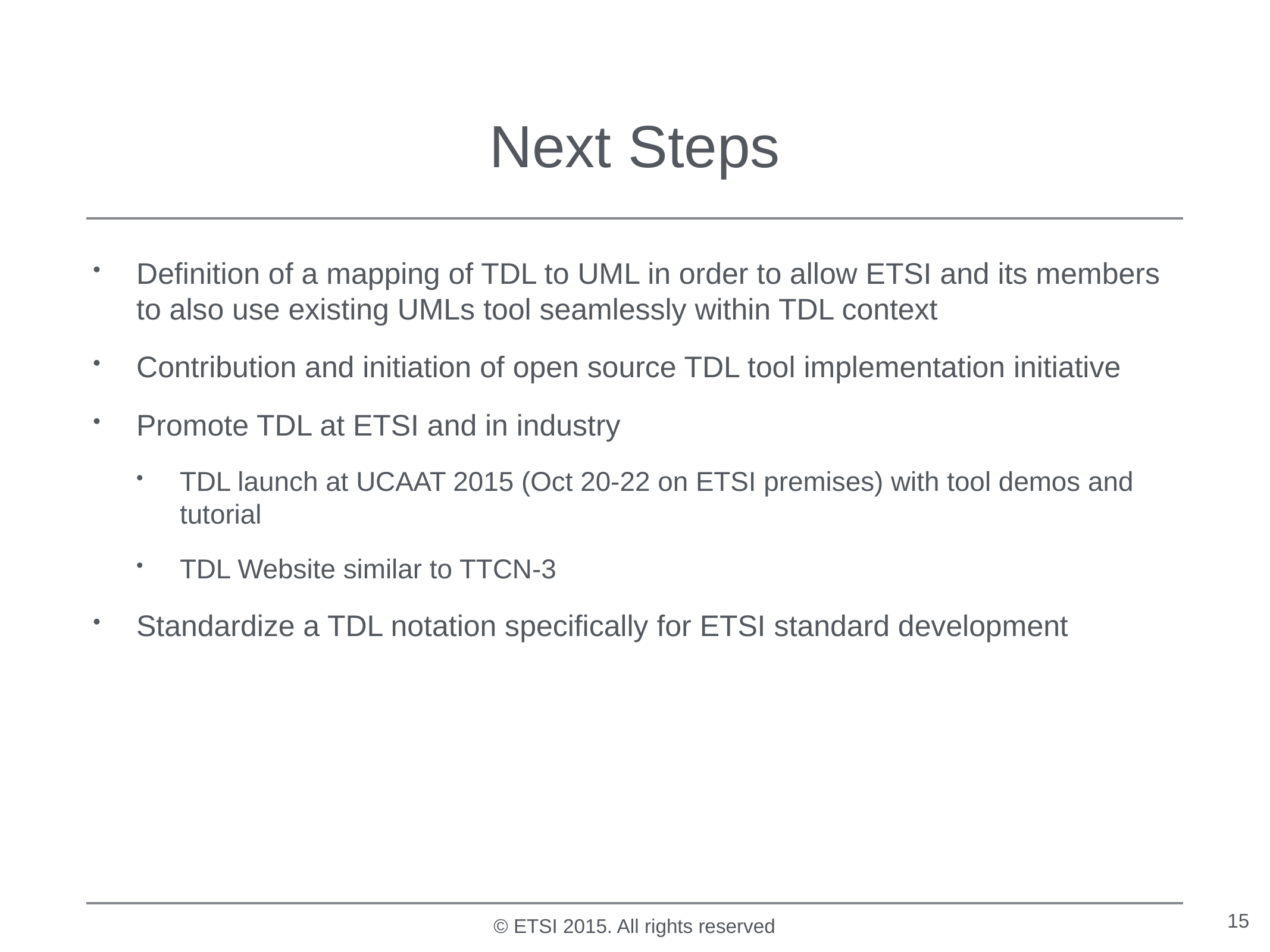

# Next Steps
Definition of a mapping of TDL to UML in order to allow ETSI and its members to also use existing UMLs tool seamlessly within TDL context
Contribution and initiation of open source TDL tool implementation initiative
Promote TDL at ETSI and in industry
TDL launch at UCAAT 2015 (Oct 20-22 on ETSI premises) with tool demos and tutorial
TDL Website similar to TTCN-3
Standardize a TDL notation specifically for ETSI standard development

15